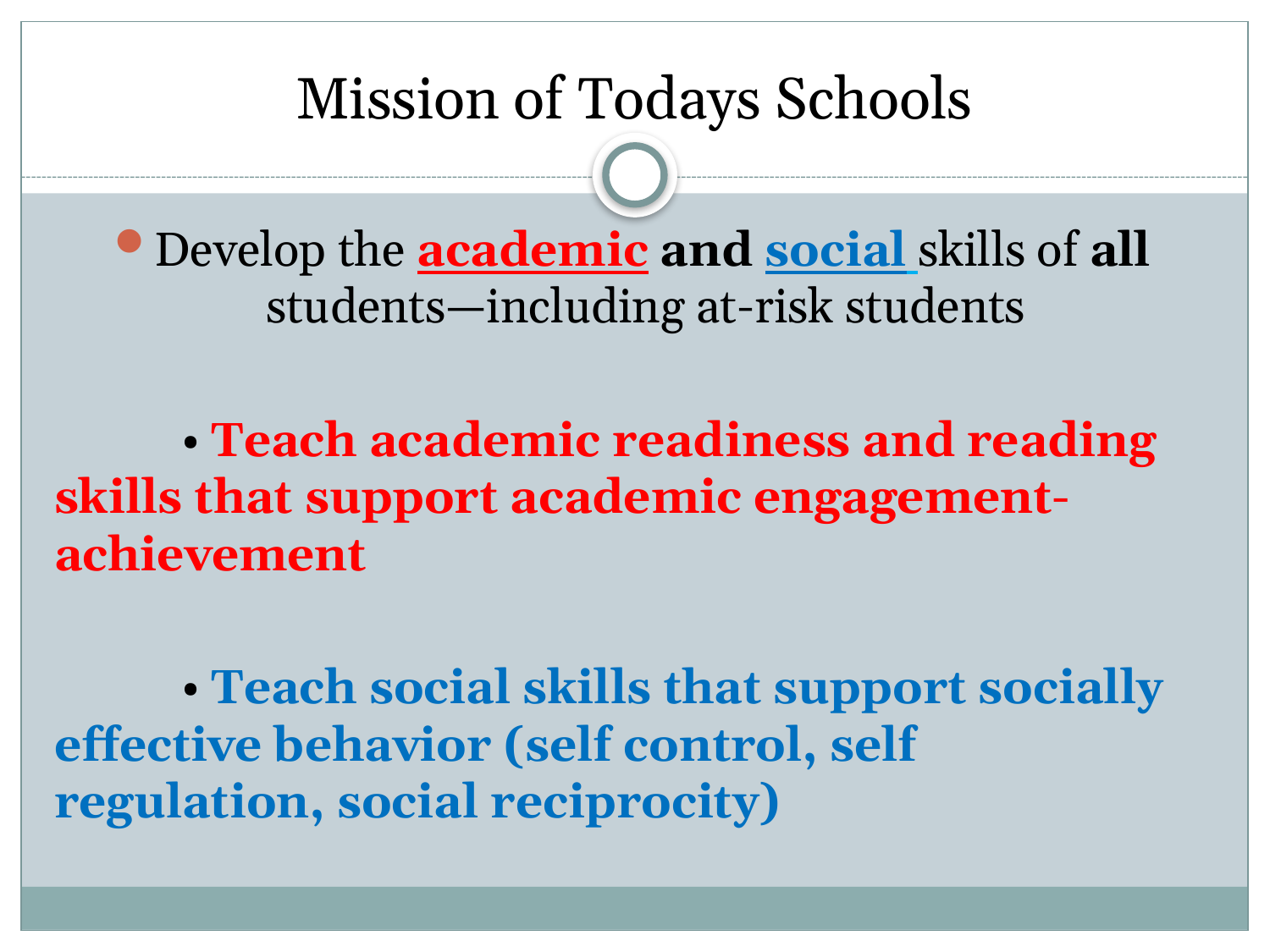

# Mission of Todays Schools
Develop the academic and social skills of all students—including at-risk students

	• Teach academic readiness and reading 	skills that support academic engagement-	achievement

	• Teach social skills that support socially 	effective behavior (self control, self 	regulation, social reciprocity)